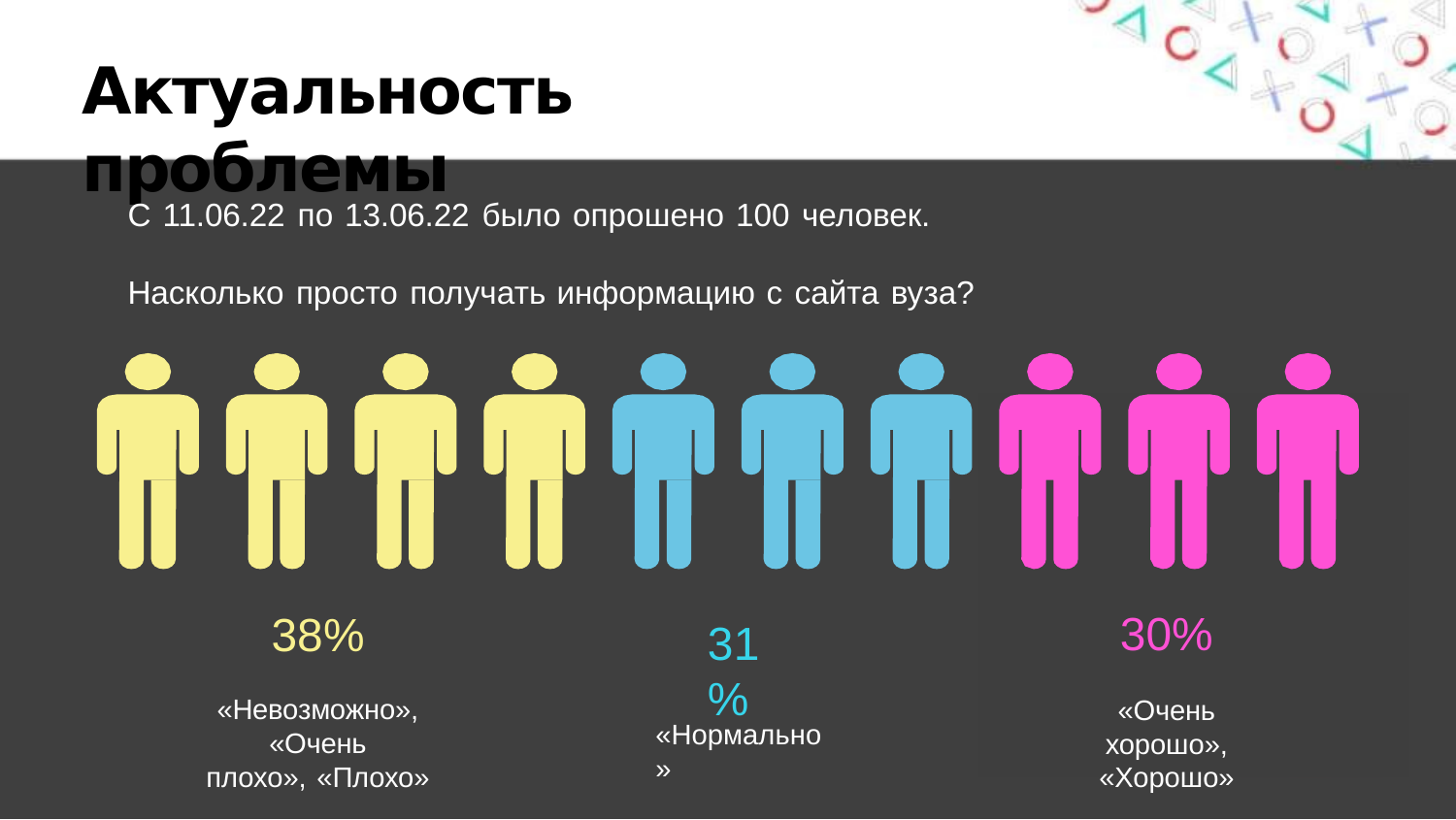

# Актуальность проблемы
С 11.06.22 по 13.06.22 было опрошено 100 человек.

Насколько просто получать информацию с сайта вуза?

30%
«Очень хорошо»,
«Хорошо»
38%
«Невозможно», «Очень
плохо», «Плохо»
31%
«Нормально»